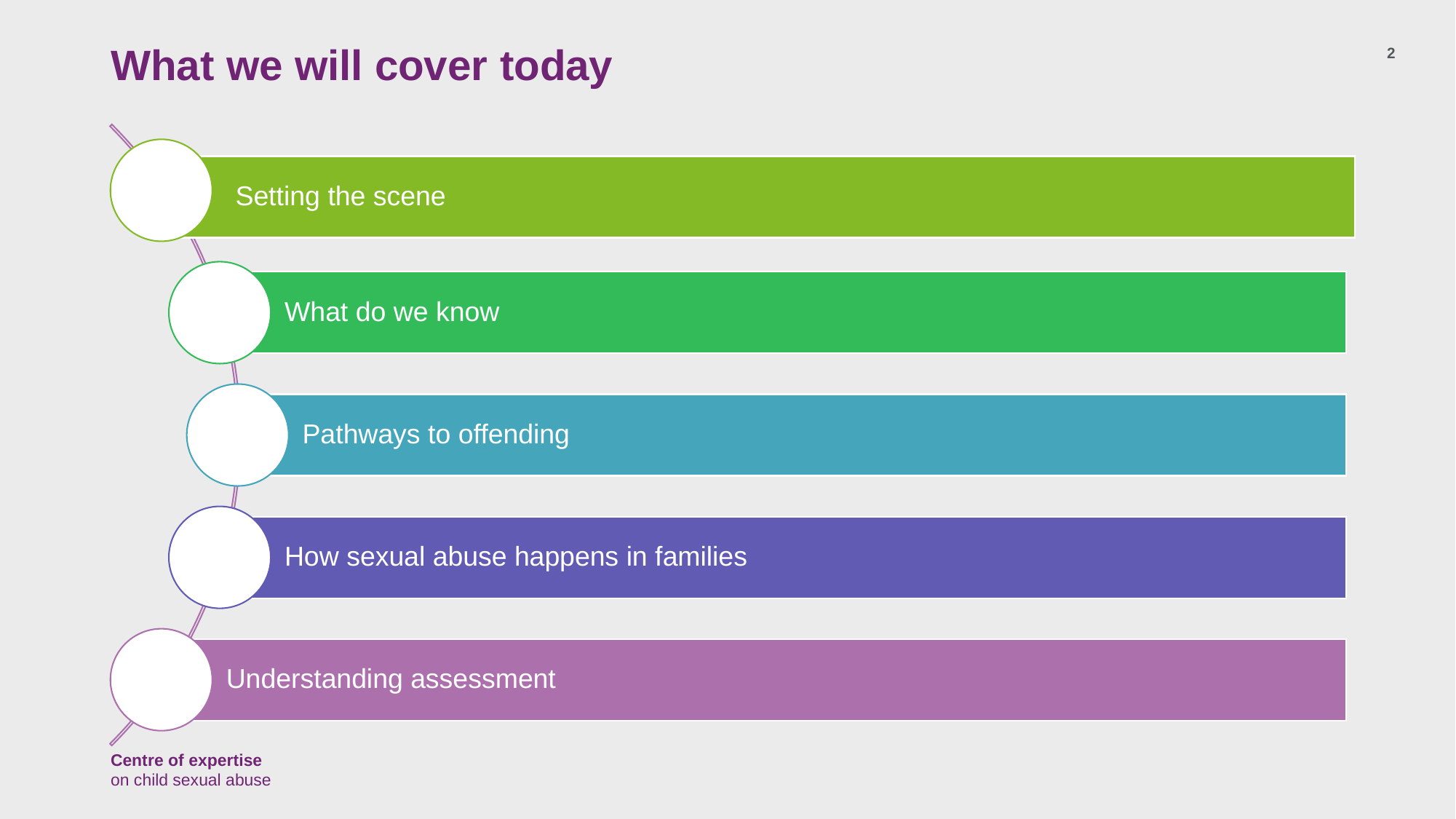

# What we will cover today
2
Setting the scene
What do we know
Pathways to offending
How sexual abuse happens in families
Understanding assessment